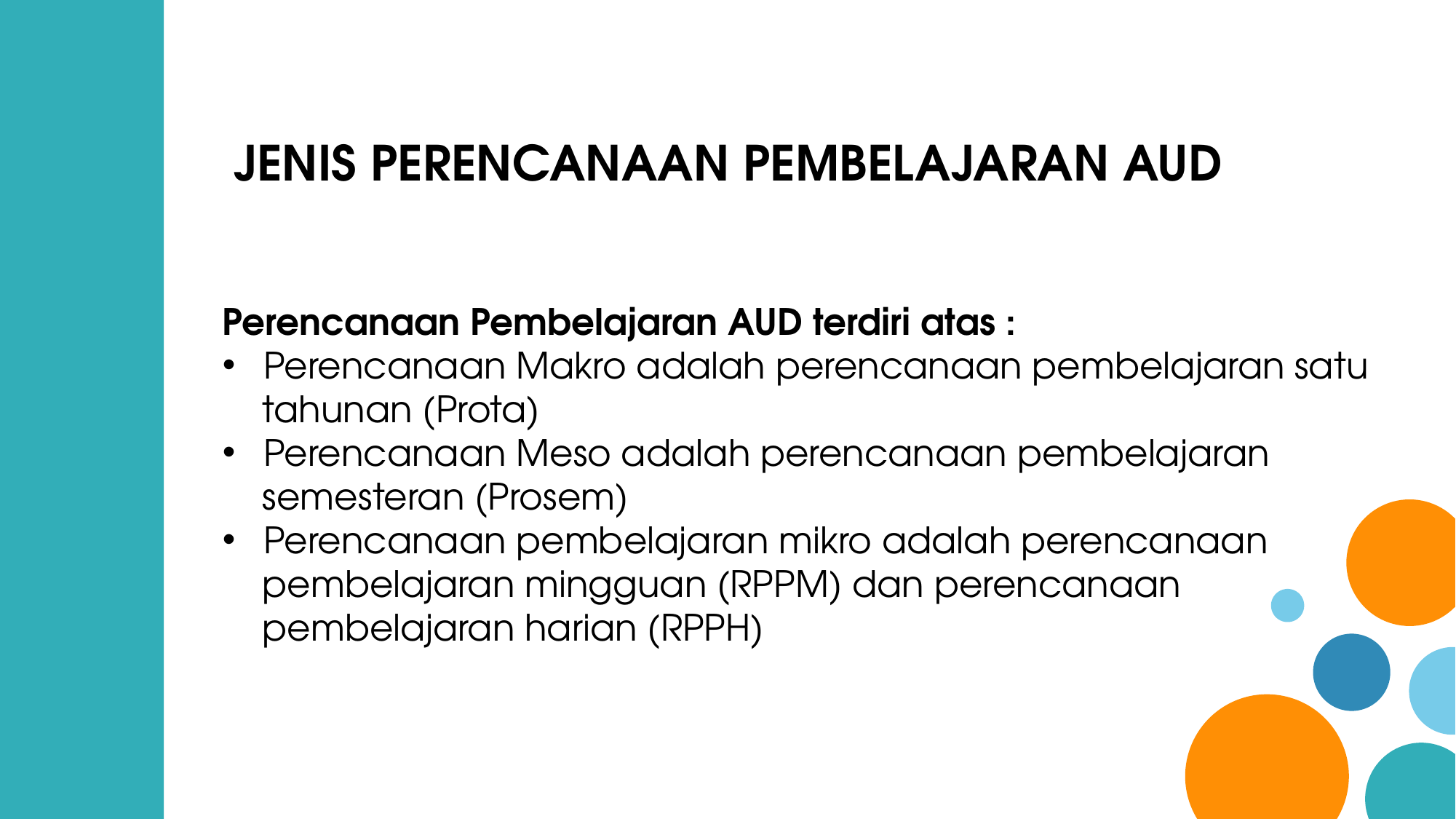

JENIS PERENCANAAN PEMBELAJARAN AUD
Perencanaan Pembelajaran AUD terdiri atas :
Perencanaan Makro adalah perencanaan pembelajaran satu
    tahunan (Prota)
Perencanaan Meso adalah perencanaan pembelajaran
    semesteran (Prosem)
Perencanaan pembelajaran mikro adalah perencanaan
    pembelajaran mingguan (RPPM) dan perencanaan
    pembelajaran harian (RPPH)